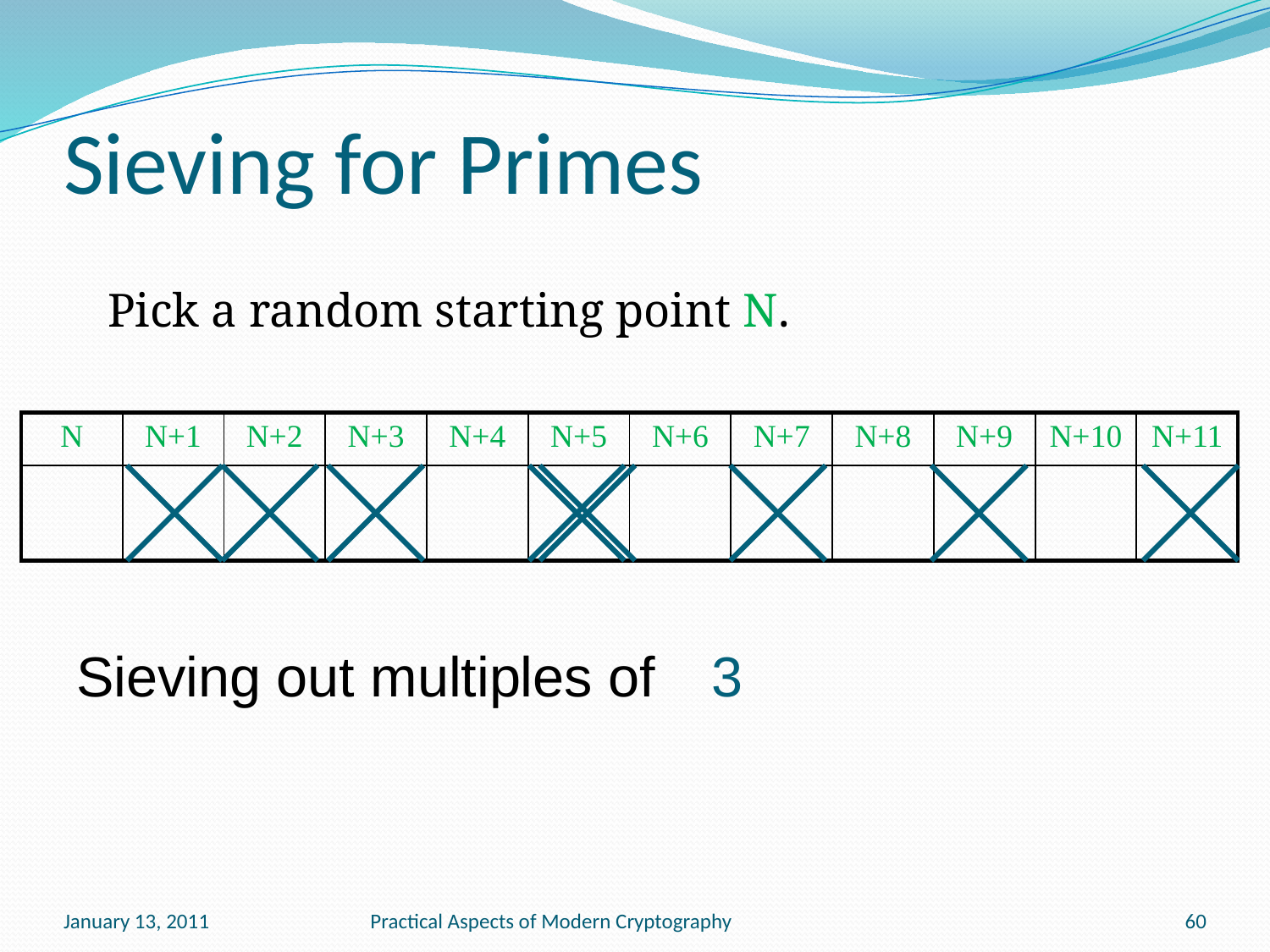

# Sieving for Primes
Pick a random starting point N.
| N | N+1 | N+2 | N+3 | N+4 | N+5 | N+6 | N+7 | N+8 | N+9 | N+10 | N+11 |
| --- | --- | --- | --- | --- | --- | --- | --- | --- | --- | --- | --- |
|  |  |  |  |  |  |  |  |  |  |  |  |

Sieving out multiples of
3
January 13, 2011
Practical Aspects of Modern Cryptography
60